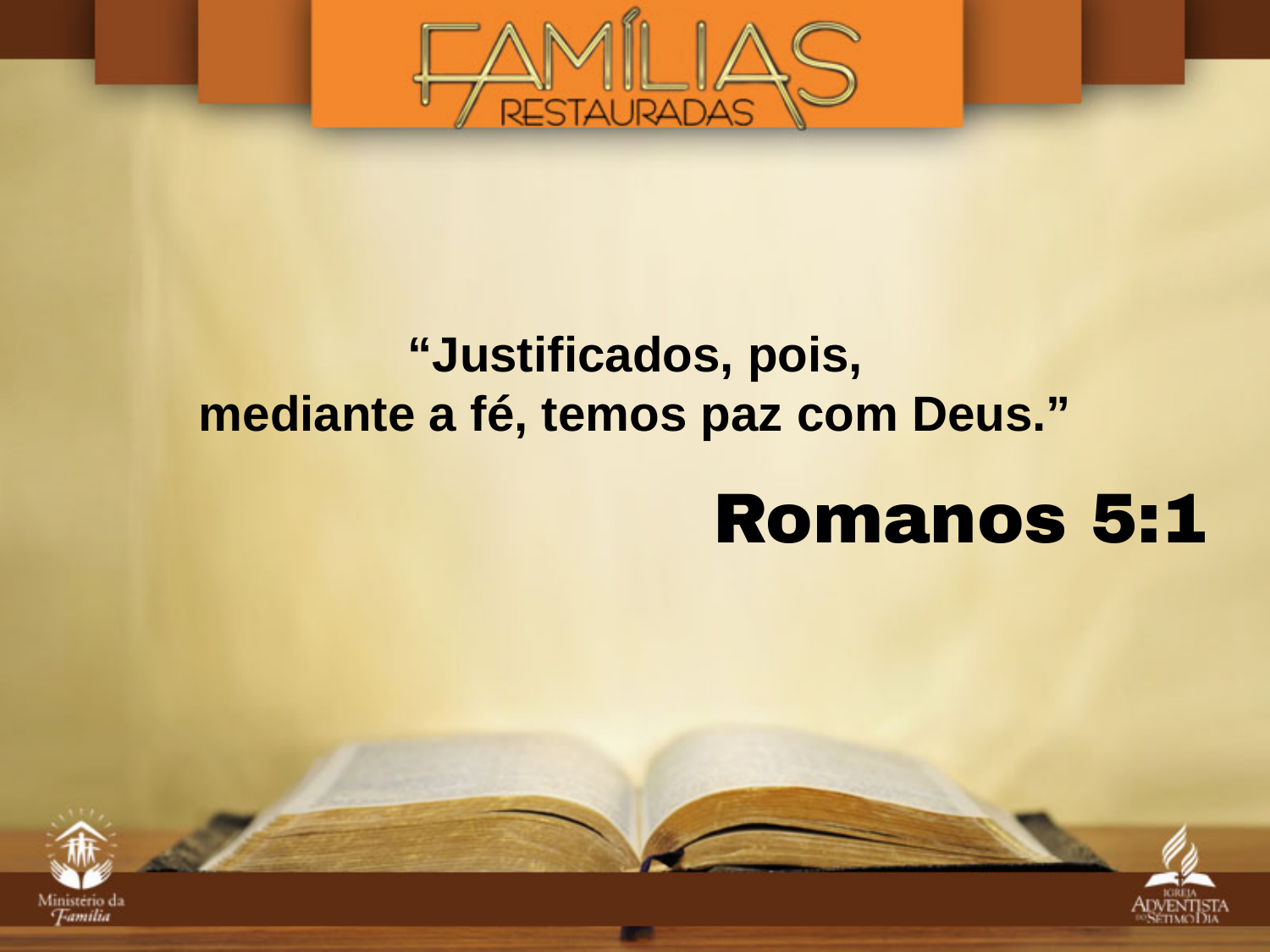

“Justificados, pois,
mediante a fé, temos paz com Deus.”
Romanos 5:1